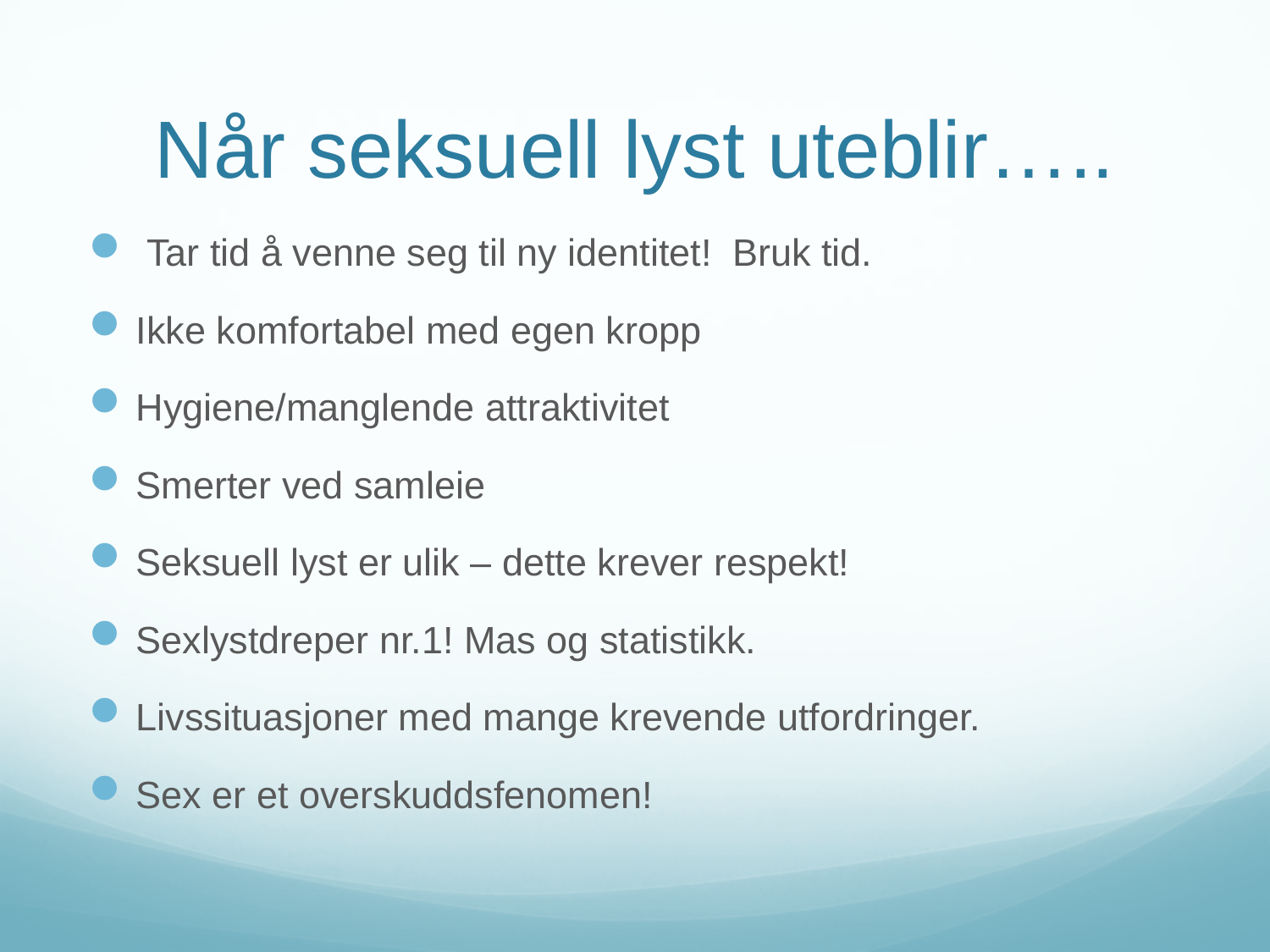

# Når seksuell lyst uteblir…..
 Tar tid å venne seg til ny identitet!  Bruk tid.
Ikke komfortabel med egen kropp
Hygiene/manglende attraktivitet
Smerter ved samleie
Seksuell lyst er ulik – dette krever respekt!
Sexlystdreper nr.1! Mas og statistikk.
Livssituasjoner med mange krevende utfordringer.
Sex er et overskuddsfenomen!